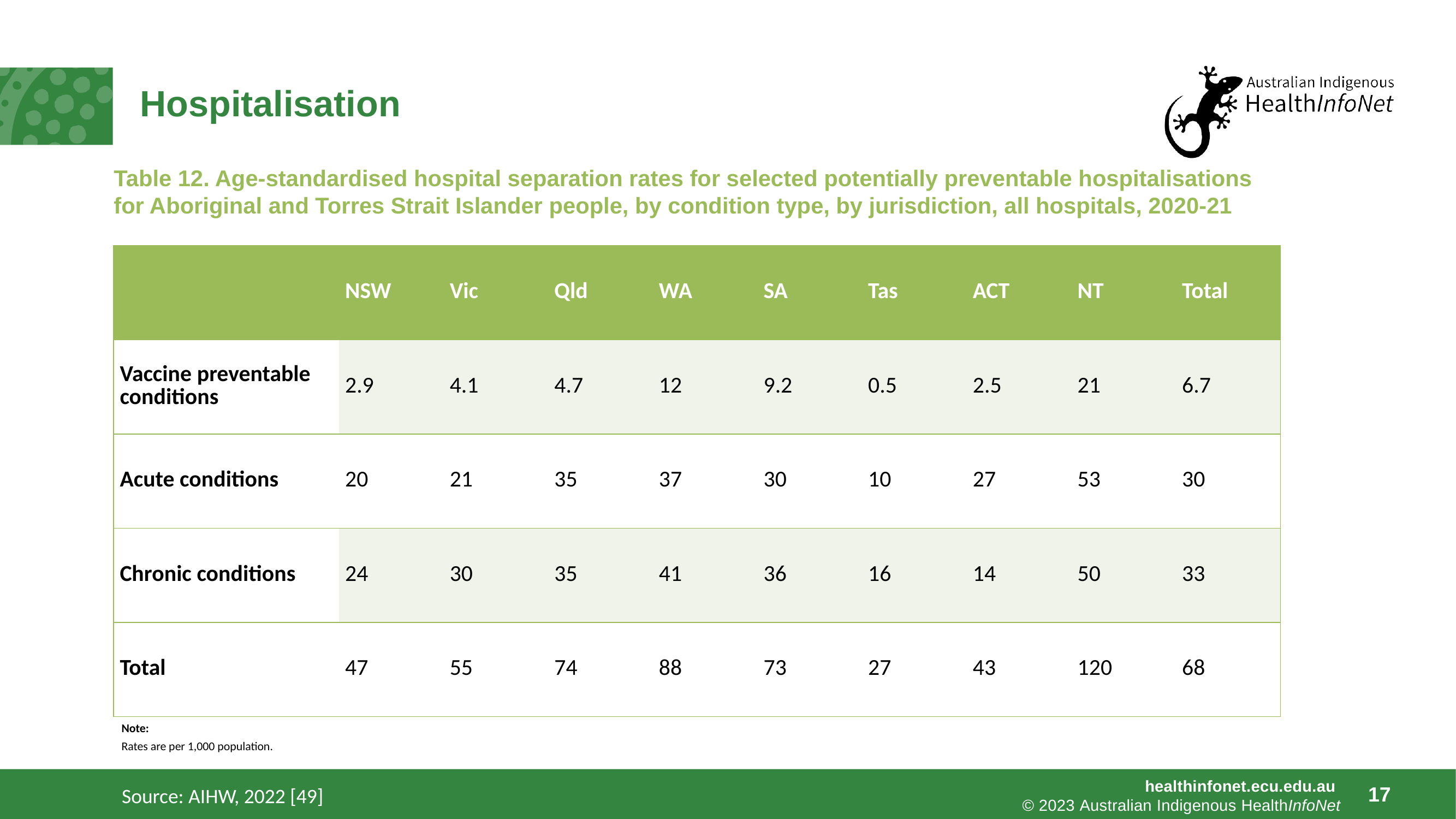

# Hospitalisation
Table 12. Age-standardised hospital separation rates for selected potentially preventable hospitalisations for Aboriginal and Torres Strait Islander people, by condition type, by jurisdiction, all hospitals, 2020-21
|  | NSW | Vic | Qld | WA | SA | Tas | ACT | NT | Total |
| --- | --- | --- | --- | --- | --- | --- | --- | --- | --- |
| Vaccine preventable conditions | 2.9 | 4.1 | 4.7 | 12 | 9.2 | 0.5 | 2.5 | 21 | 6.7 |
| Acute conditions | 20 | 21 | 35 | 37 | 30 | 10 | 27 | 53 | 30 |
| Chronic conditions | 24 | 30 | 35 | 41 | 36 | 16 | 14 | 50 | 33 |
| Total | 47 | 55 | 74 | 88 | 73 | 27 | 43 | 120 | 68 |
Note:
Rates are per 1,000 population.

Source: AIHW, 2022 [49]